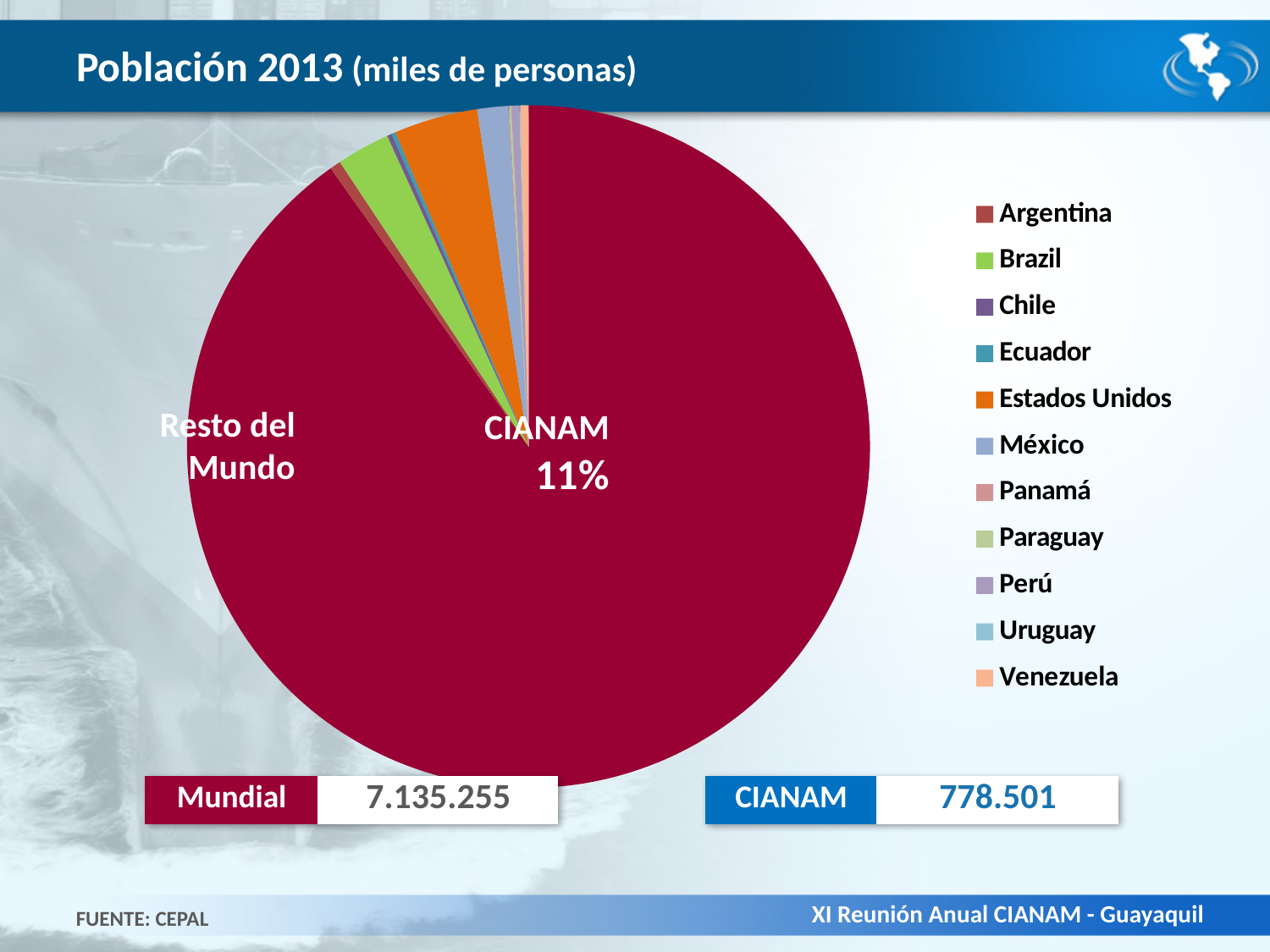

# Población 2013 (miles de personas)

[unsupported chart]

Resto del Mundo
CIANAM
11%
| Mundial | 7.135.255 |
| --- | --- |
| CIANAM | 778.501 |
| --- | --- |
FUENTE: CEPAL